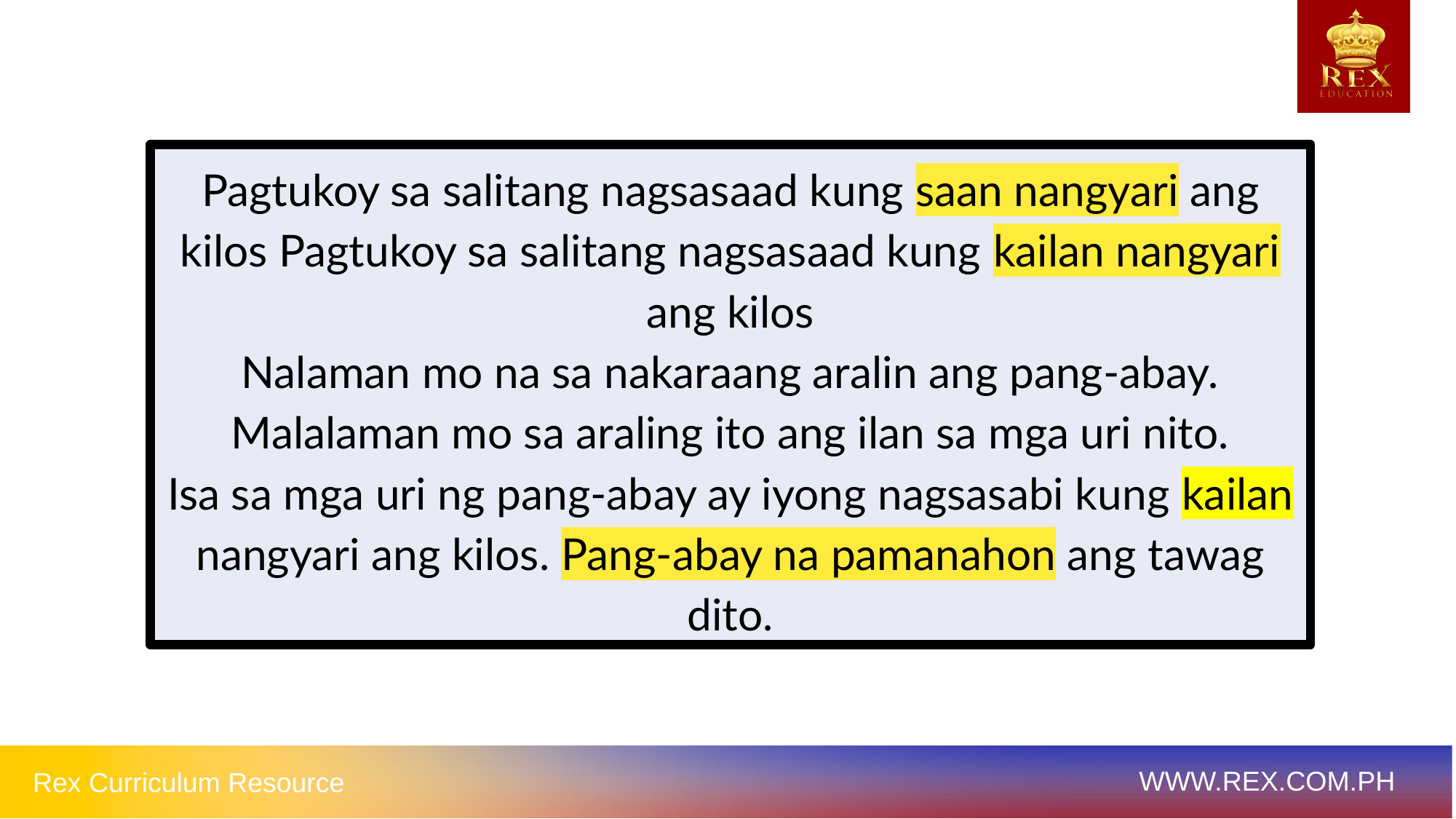

Pagtukoy sa salitang nagsasaad kung saan nangyari ang kilos Pagtukoy sa salitang nagsasaad kung kailan nangyari ang kilos
Nalaman mo na sa nakaraang aralin ang pang-abay. Malalaman mo sa araling ito ang ilan sa mga uri nito.
Isa sa mga uri ng pang-abay ay iyong nagsasabi kung kailan nangyari ang kilos. Pang-abay na pamanahon ang tawag dito.